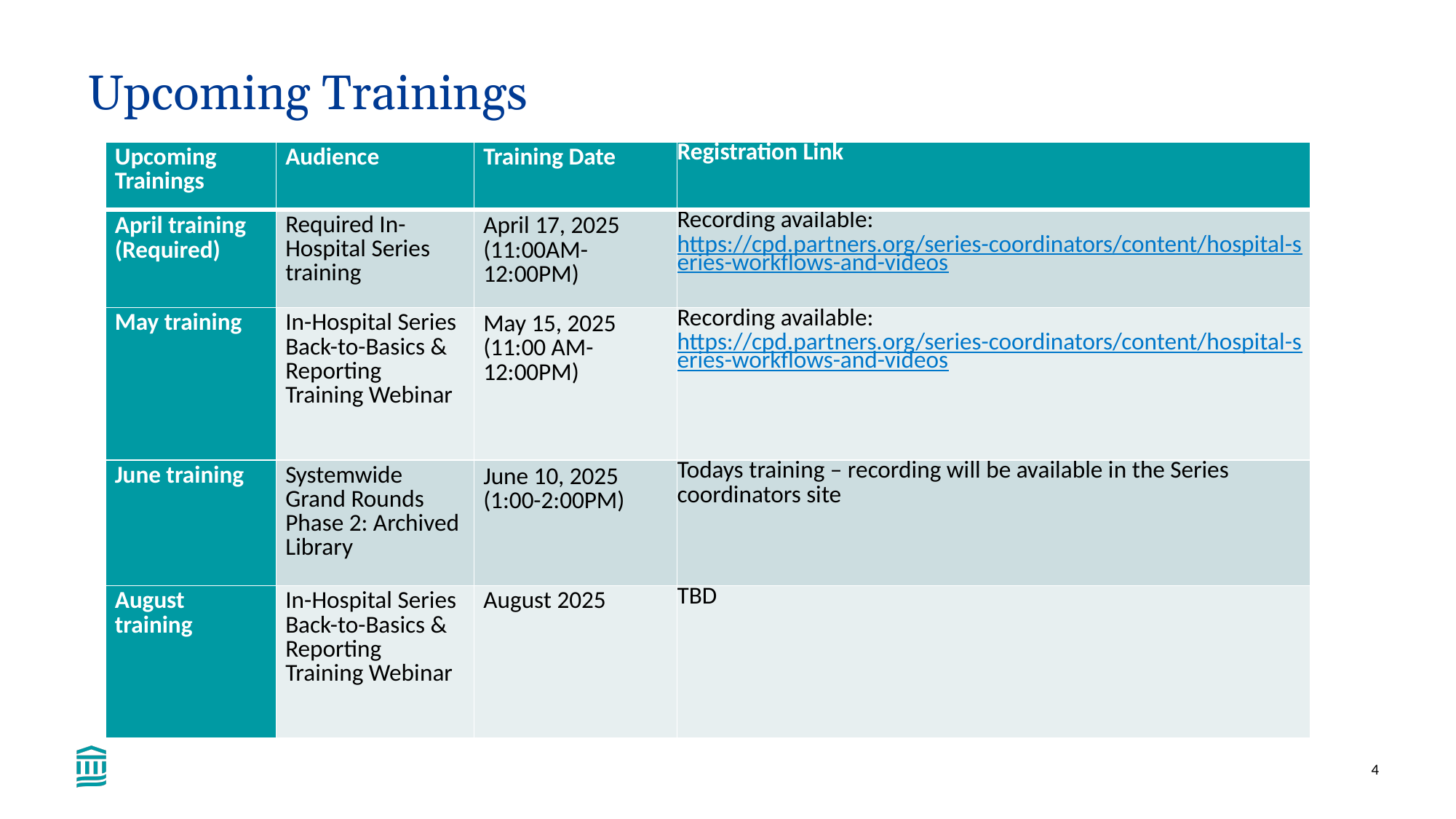

Upcoming Trainings
| Upcoming Trainings | Audience | Training Date | Registration Link |
| --- | --- | --- | --- |
| April training (Required) | Required In-Hospital Series training | April 17, 2025 (11:00AM-12:00PM) | Recording available: https://cpd.partners.org/series-coordinators/content/hospital-series-workflows-and-videos |
| May training | In-Hospital Series Back-to-Basics & Reporting Training Webinar | May 15, 2025 (11:00 AM-12:00PM) | Recording available: https://cpd.partners.org/series-coordinators/content/hospital-series-workflows-and-videos |
| June training | Systemwide Grand Rounds Phase 2: Archived Library | June 10, 2025 (1:00-2:00PM) | Todays training – recording will be available in the Series coordinators site |
| August training | In-Hospital Series Back-to-Basics & Reporting Training Webinar | August 2025 | TBD |